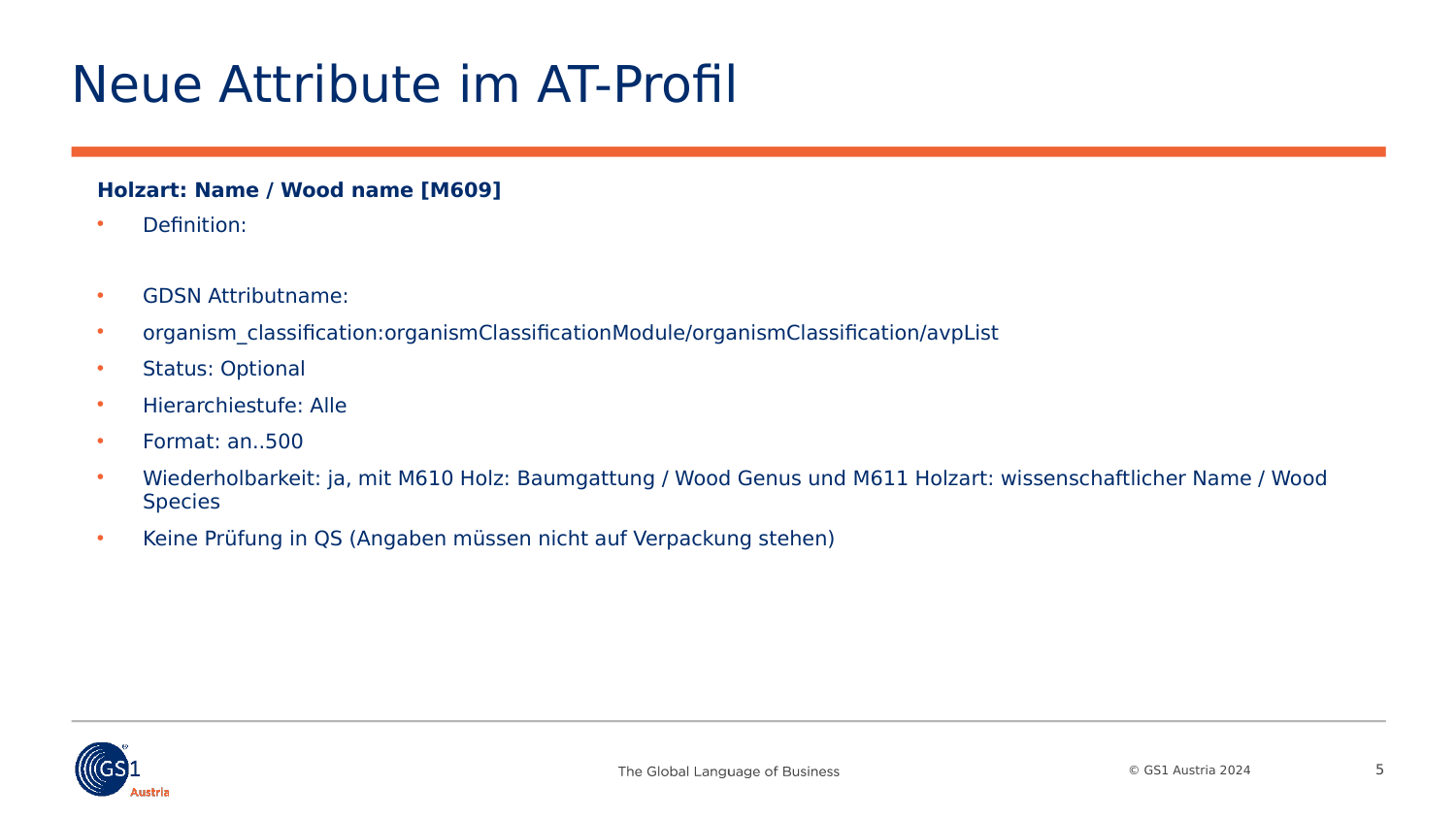

# Neue Attribute im AT-Profil​
Holzart: Name / Wood name [M609]
Definition:

GDSN Attributname:
organism_classification:organismClassificationModule/organismClassification/avpList
Status: Optional
Hierarchiestufe: Alle
Format: an..500
Wiederholbarkeit: ja, mit M610 Holz: Baumgattung / Wood Genus und M611 Holzart: wissenschaftlicher Name / Wood Species
Keine Prüfung in QS (Angaben müssen nicht auf Verpackung stehen)
5